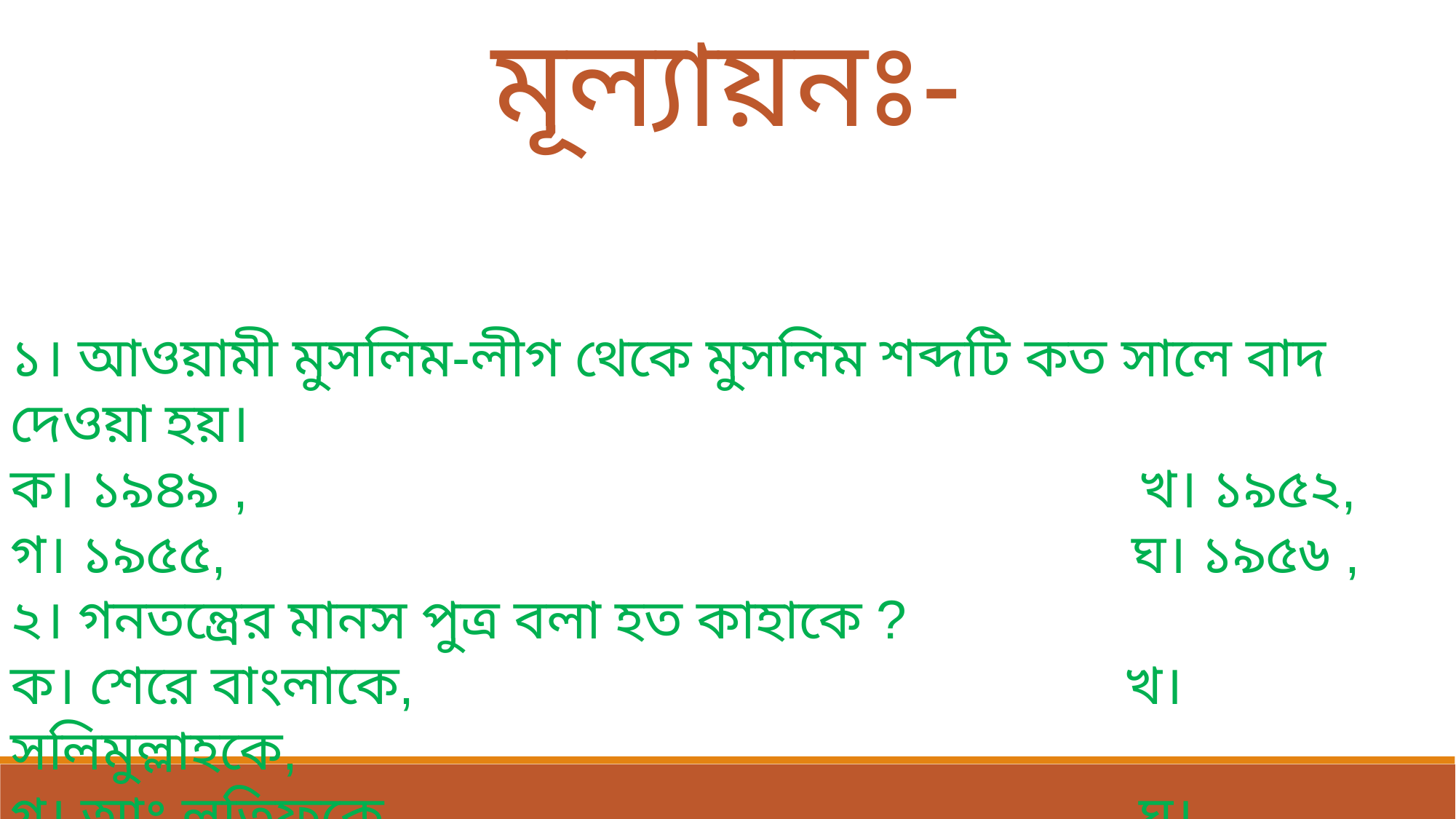

মূল্যায়নঃ-
১। আওয়ামী মুসলিম-লীগ থেকে মুসলিম শব্দটি কত সালে বাদ দেওয়া হয়।
ক। ১৯৪৯ ,                                                           খ। ১৯৫২,
গ। ১৯৫৫,                                                            ঘ। ১৯৫৬ ,
২। গনতন্ত্রের মানস পুত্র বলা হত কাহাকে ?
ক। শেরে বাংলাকে,                                               খ। সলিমুল্লাহকে,
গ। আঃ লতিফকে,                                                 ঘ। সোহরাওয়ার্দীকে,